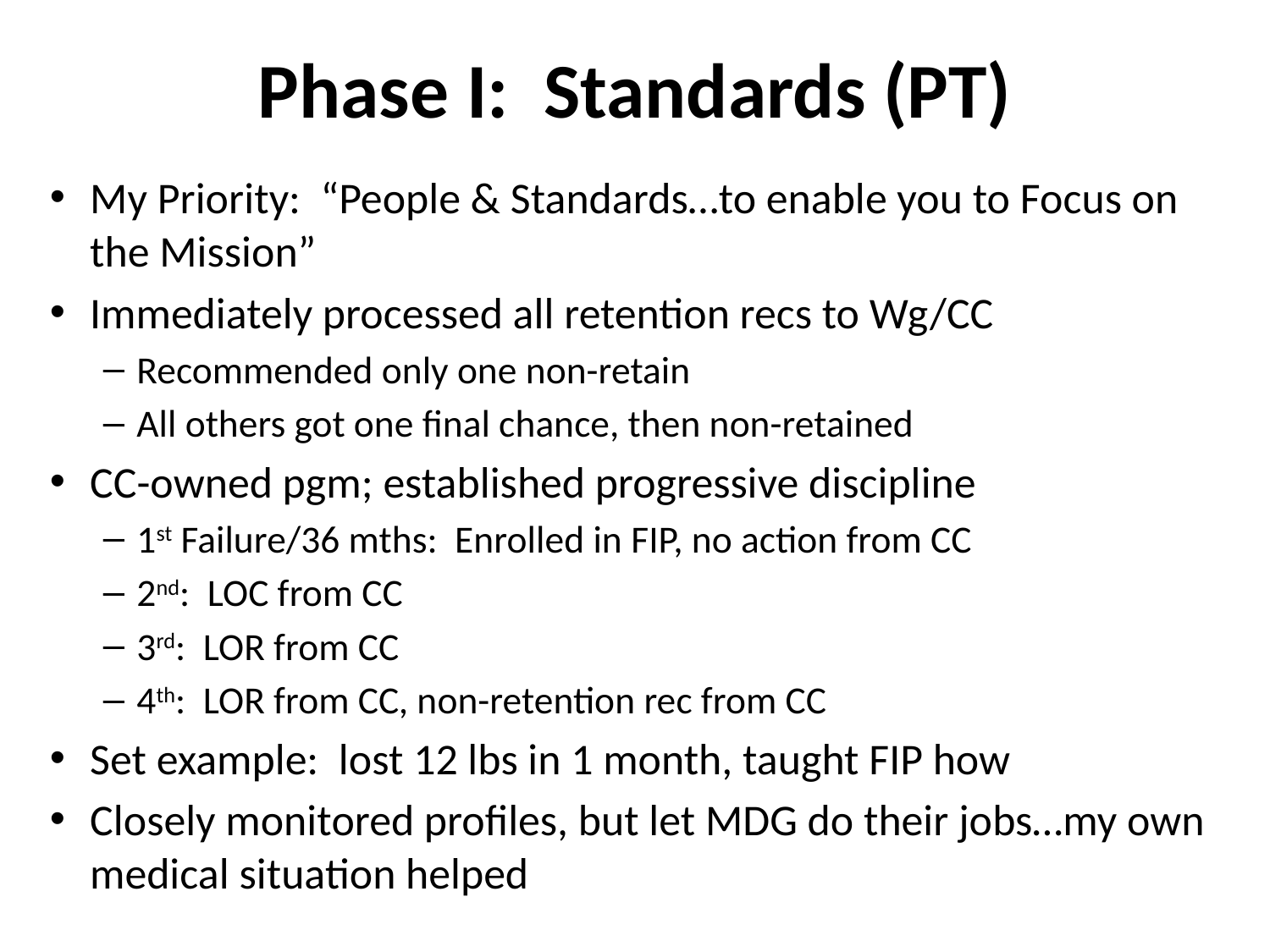

# Phase I:  Standards (PT)
My Priority:  “People & Standards…to enable you to Focus on the Mission”
Immediately processed all retention recs to Wg/CC
Recommended only one non-retain
All others got one final chance, then non-retained
CC-owned pgm; established progressive discipline
1st Failure/36 mths:  Enrolled in FIP, no action from CC
2nd:  LOC from CC
3rd:  LOR from CC
4th:  LOR from CC, non-retention rec from CC
Set example:  lost 12 lbs in 1 month, taught FIP how
Closely monitored profiles, but let MDG do their jobs…my own medical situation helped